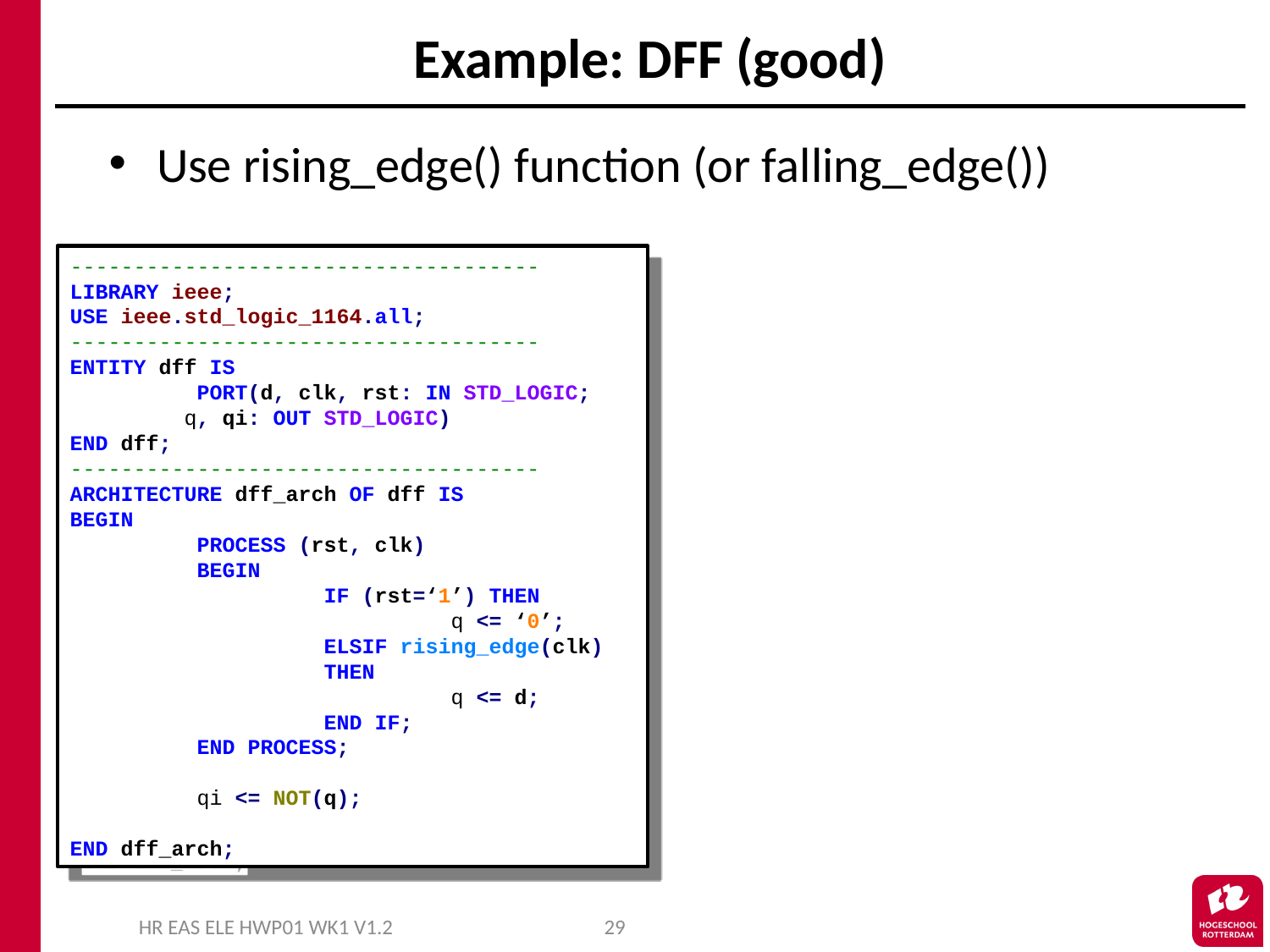

# Example: DFF (good)
Use rising_edge() function (or falling_edge())
-------------------------------------
LIBRARY ieee;
USE ieee.std_logic_1164.all;
-------------------------------------
ENTITY dff IS
	PORT(d, clk, rst: IN STD_LOGIC;
         q, qi: OUT STD_LOGIC)
END dff;
-------------------------------------
ARCHITECTURE dff_arch OF dff IS
BEGIN
	PROCESS (rst, clk)
	BEGIN
		IF (rst=‘1’) THEN
	        		q <= ‘0’;
		ELSIF rising_edge(clk)
		THEN
			q <= d;
		END IF;
	END PROCESS;

	qi <= NOT(q);

END dff_arch;
HR EAS ELE HWP01 WK1 V1.2
29